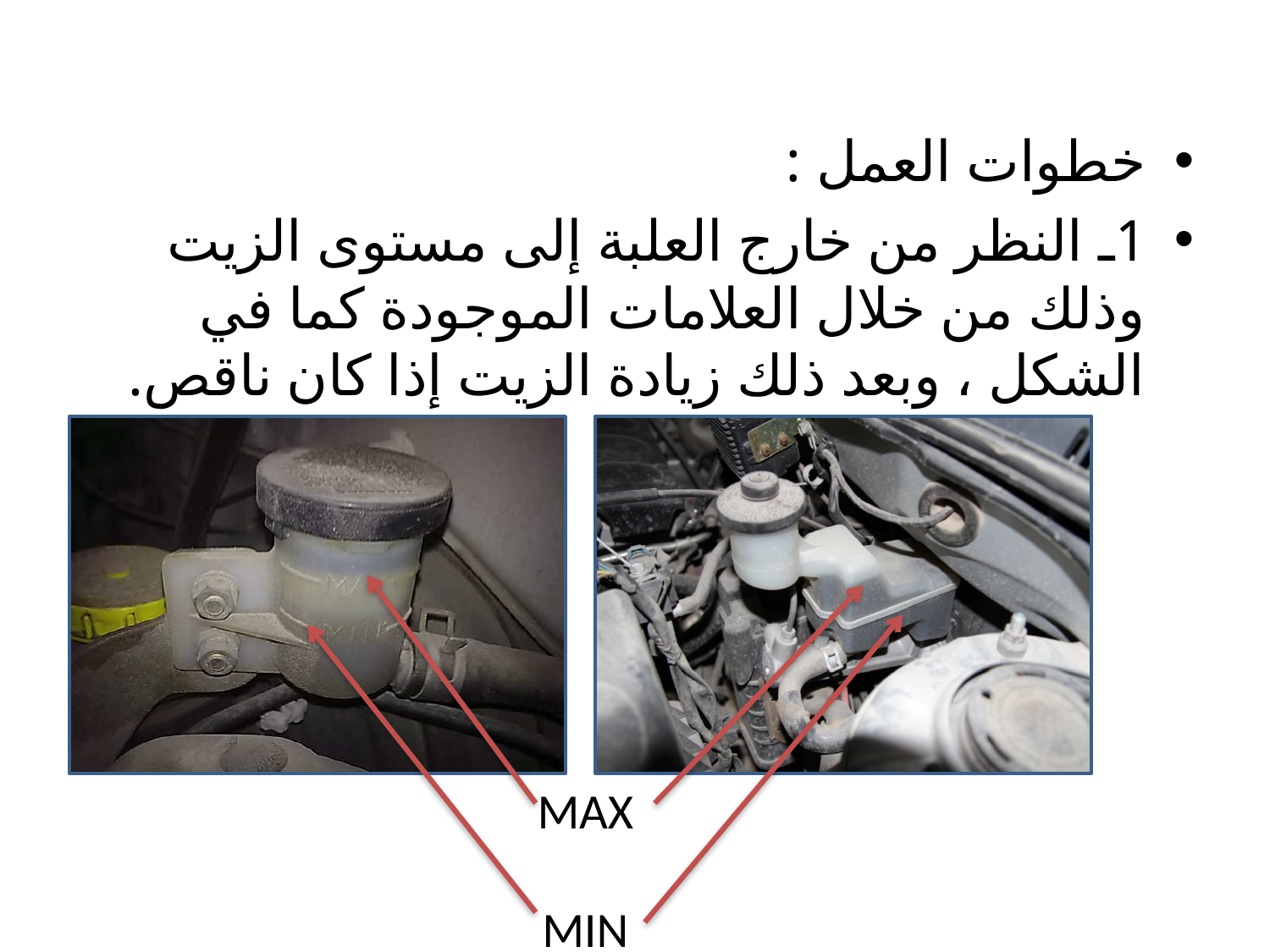

خطوات العمل :
1ـ النظر من خارج العلبة إلى مستوى الزيت وذلك من خلال العلامات الموجودة كما في الشكل ، وبعد ذلك زيادة الزيت إذا كان ناقص.

MAX

MIN